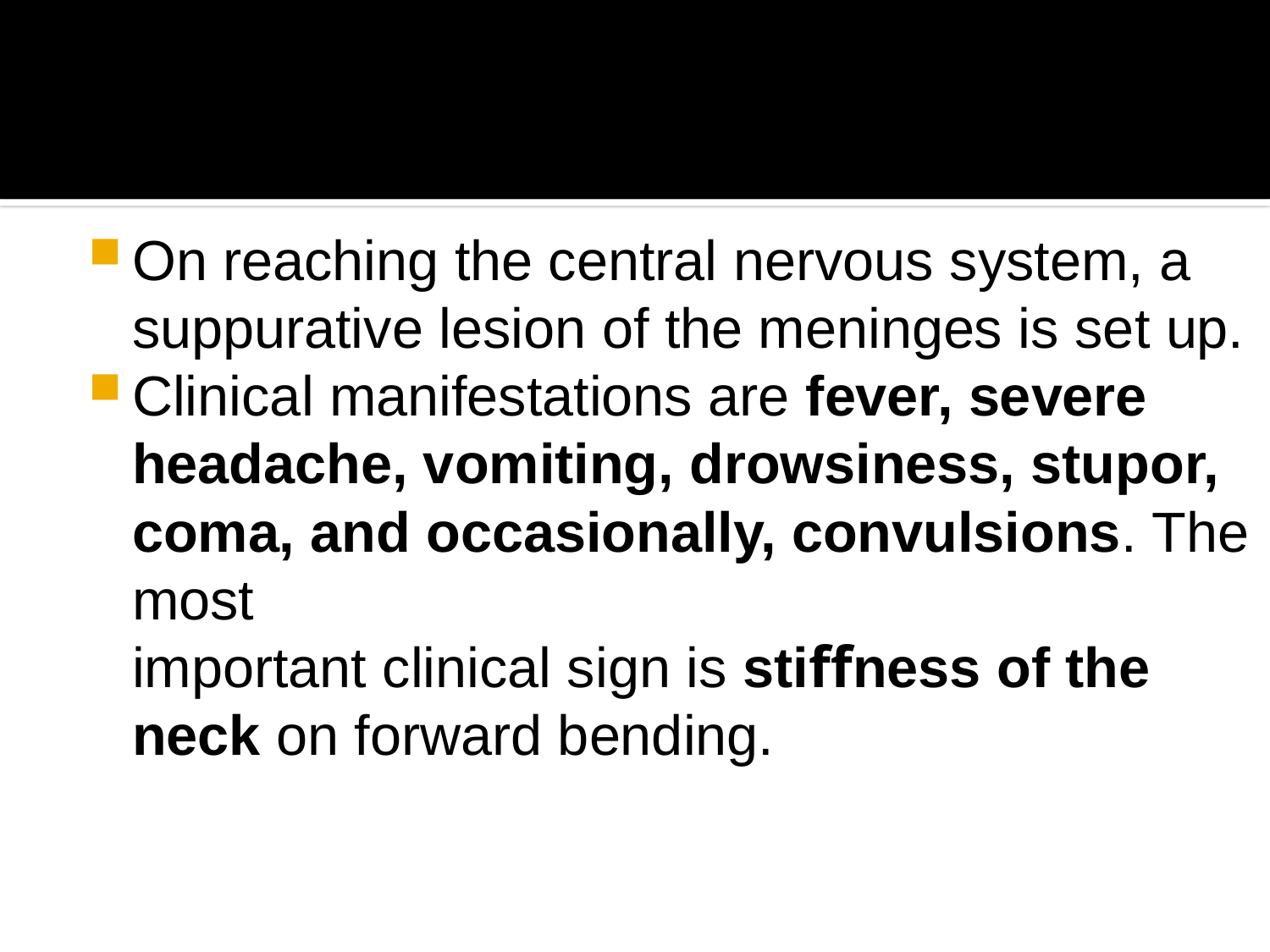

#
On reaching the central nervous system, a suppurative lesion of the meninges is set up.
Clinical manifestations are fever, severe headache, vomiting, drowsiness, stupor, coma, and occasionally, convulsions. The most
important clinical sign is stiﬀness of the neck on forward bending.